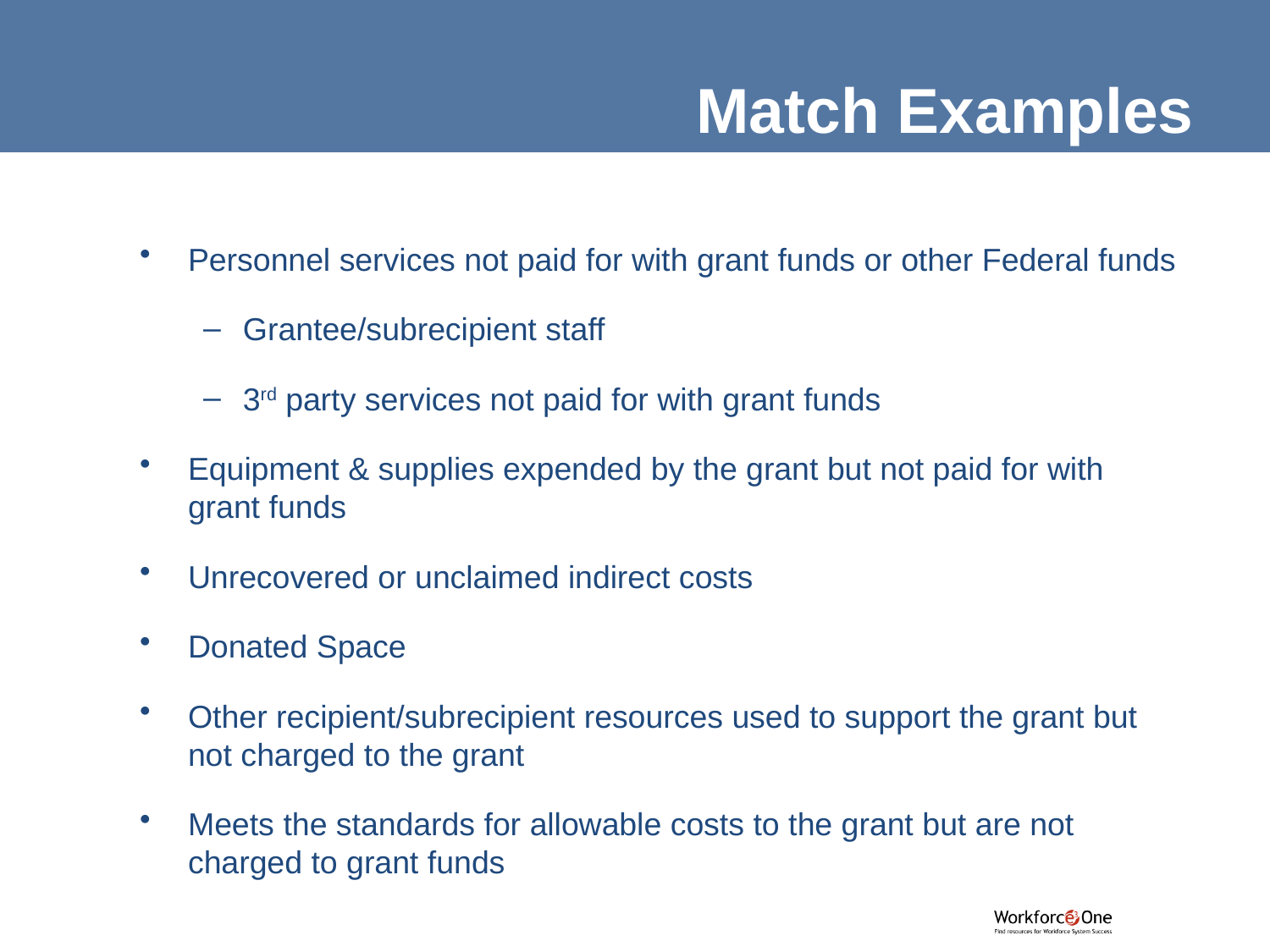

Match Examples
Personnel services not paid for with grant funds or other Federal funds
Grantee/subrecipient staff
3rd party services not paid for with grant funds
Equipment & supplies expended by the grant but not paid for with grant funds
Unrecovered or unclaimed indirect costs
Donated Space
Other recipient/subrecipient resources used to support the grant but not charged to the grant
Meets the standards for allowable costs to the grant but are not charged to grant funds